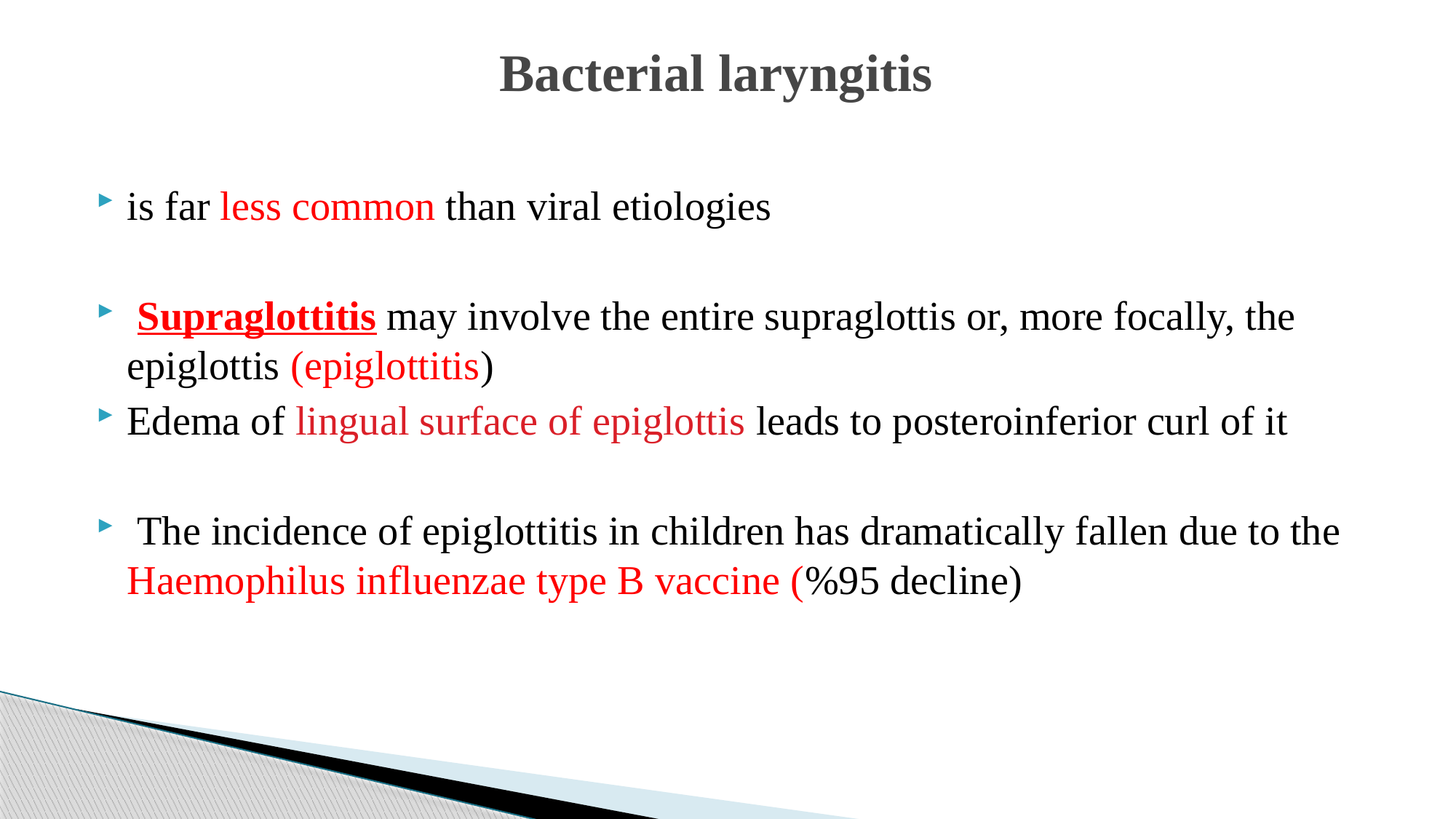

# Bacterial laryngitis

is far less common than viral etiologies

 Supraglottitis may involve the entire supraglottis or, more focally, the epiglottis (epiglottitis)
Edema of lingual surface of epiglottis leads to posteroinferior curl of it

 The incidence of epiglottitis in children has dramatically fallen due to the Haemophilus influenzae type B vaccine (%95 decline)